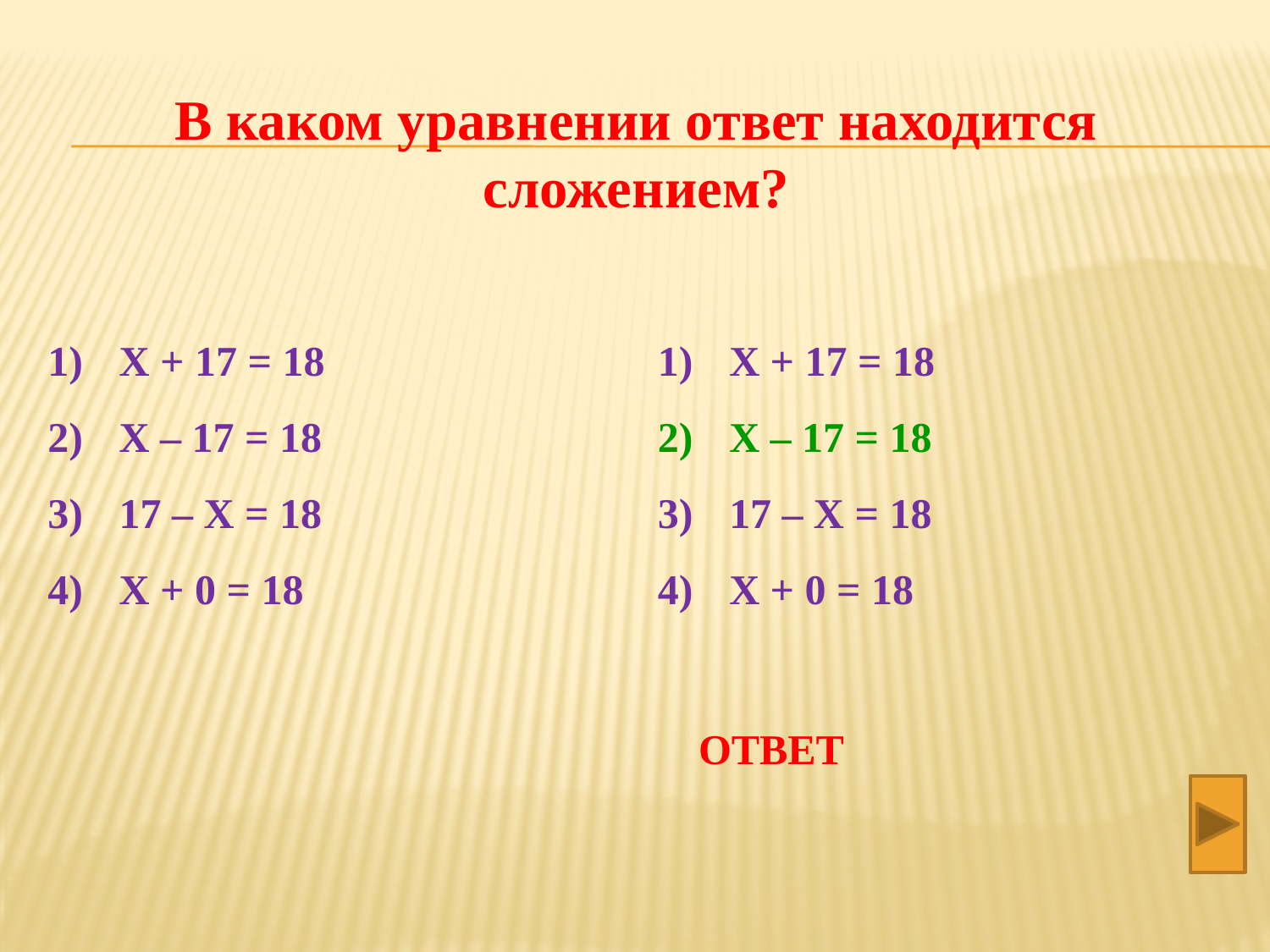

В каком уравнении ответ находится сложением?
Х + 17 = 18
Х – 17 = 18
17 – Х = 18
Х + 0 = 18
Х + 17 = 18
Х – 17 = 18
17 – Х = 18
Х + 0 = 18
ОТВЕТ